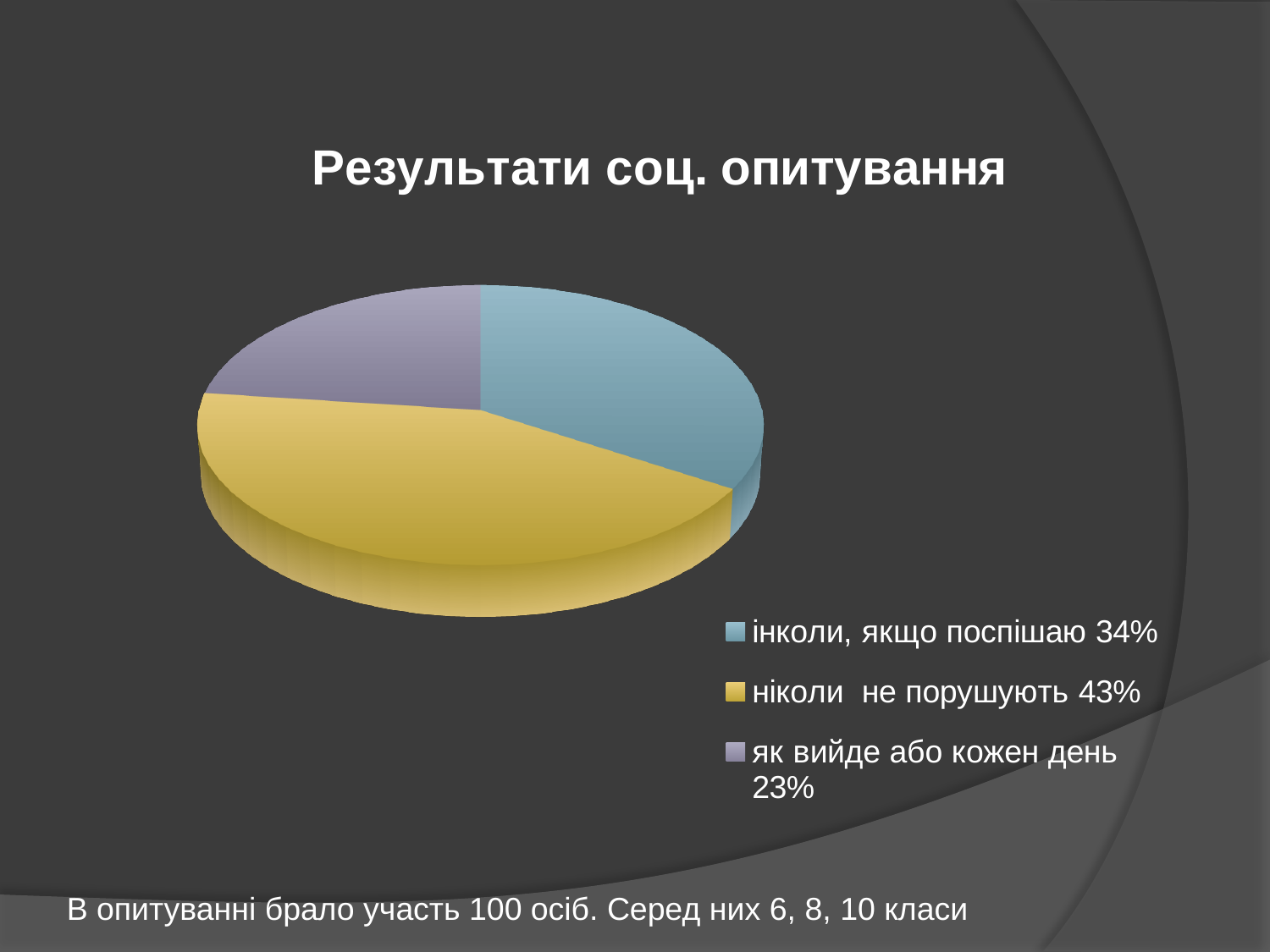

[unsupported chart]

В опитуванні брало участь 100 осіб. Серед них 6, 8, 10 класи